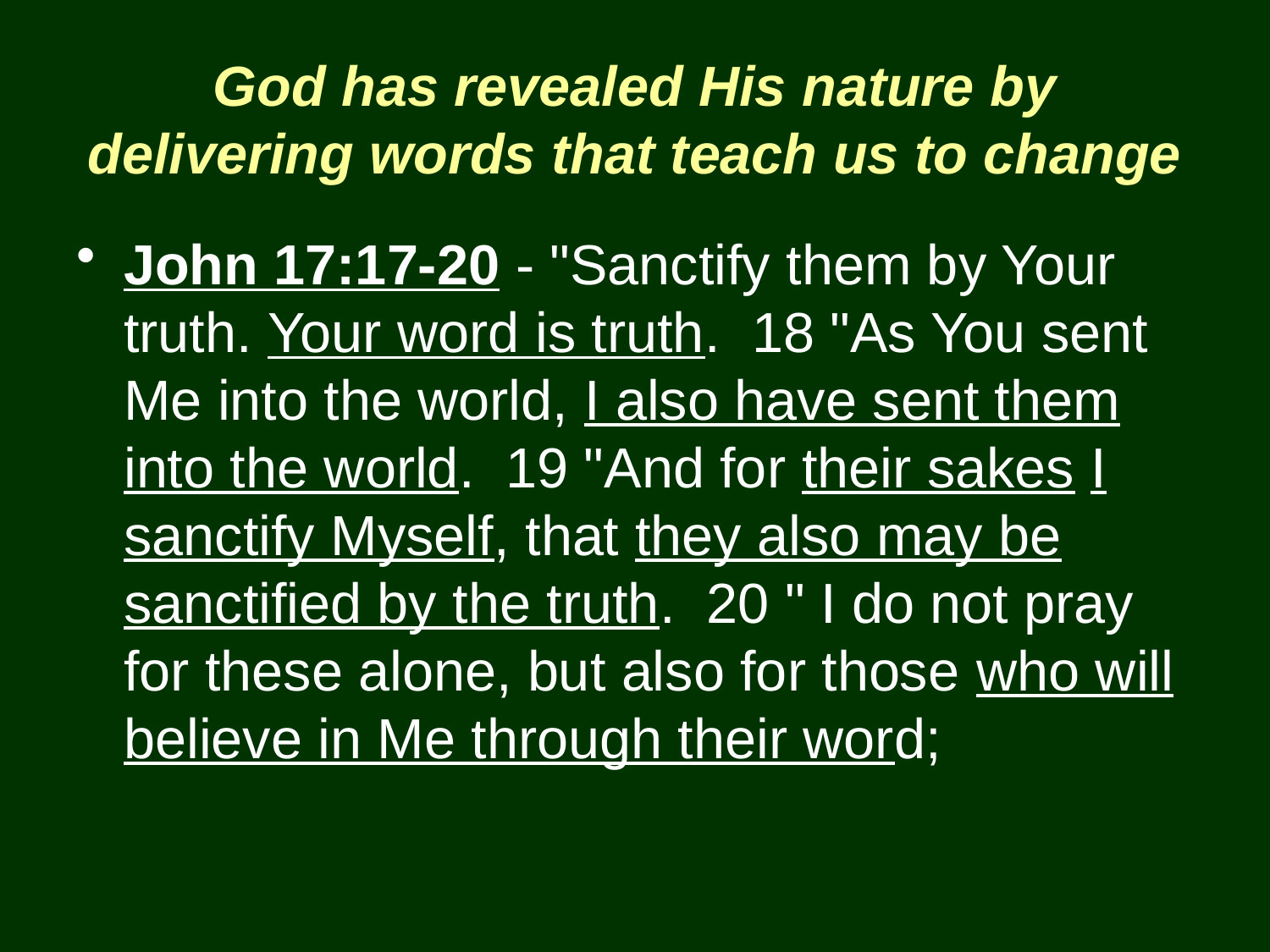

# God has revealed His nature by delivering words that teach us to change
John 17:17-20 - "Sanctify them by Your truth. Your word is truth.  18 "As You sent Me into the world, I also have sent them into the world.  19 "And for their sakes I sanctify Myself, that they also may be sanctified by the truth.  20 " I do not pray for these alone, but also for those who will believe in Me through their word;